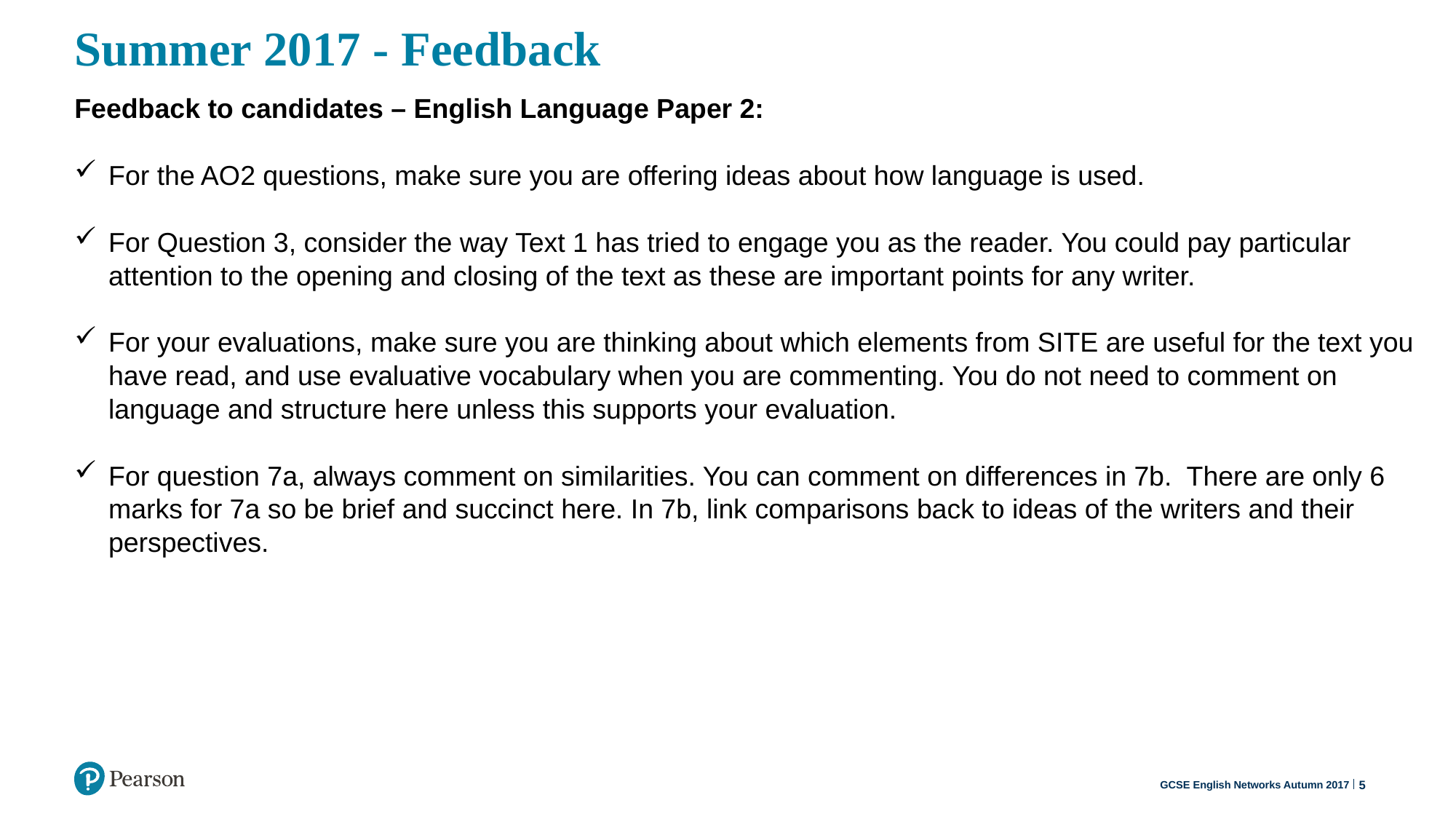

# Summer 2017 - Feedback
Feedback to candidates – English Language Paper 2:

For the AO2 questions, make sure you are offering ideas about how language is used.

For Question 3, consider the way Text 1 has tried to engage you as the reader. You could pay particular attention to the opening and closing of the text as these are important points for any writer.

For your evaluations, make sure you are thinking about which elements from SITE are useful for the text you have read, and use evaluative vocabulary when you are commenting. You do not need to comment on language and structure here unless this supports your evaluation.

For question 7a, always comment on similarities. You can comment on differences in 7b.  There are only 6 marks for 7a so be brief and succinct here. In 7b, link comparisons back to ideas of the writers and their perspectives.

GCSE English Networks Autumn 2017
5